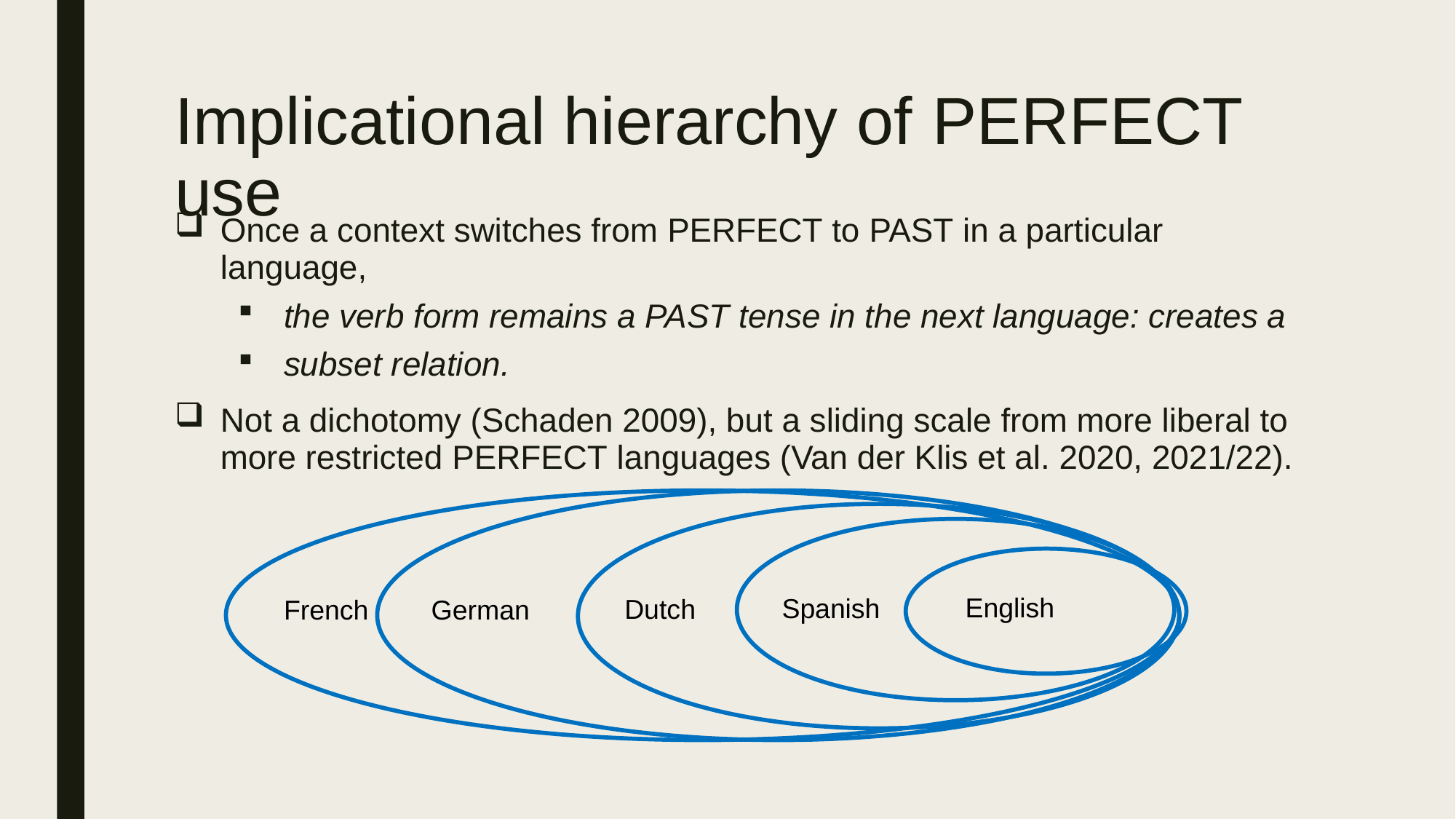

# Implicational hierarchy of Perfect use
Once a context switches from perfect to past in a particular language,
the verb form remains a past tense in the next language: creates a
subset relation.
Not a dichotomy (Schaden 2009), but a sliding scale from more liberal to more restricted perfect languages (Van der Klis et al. 2020, 2021/22).

English
Spanish
Dutch
German
French